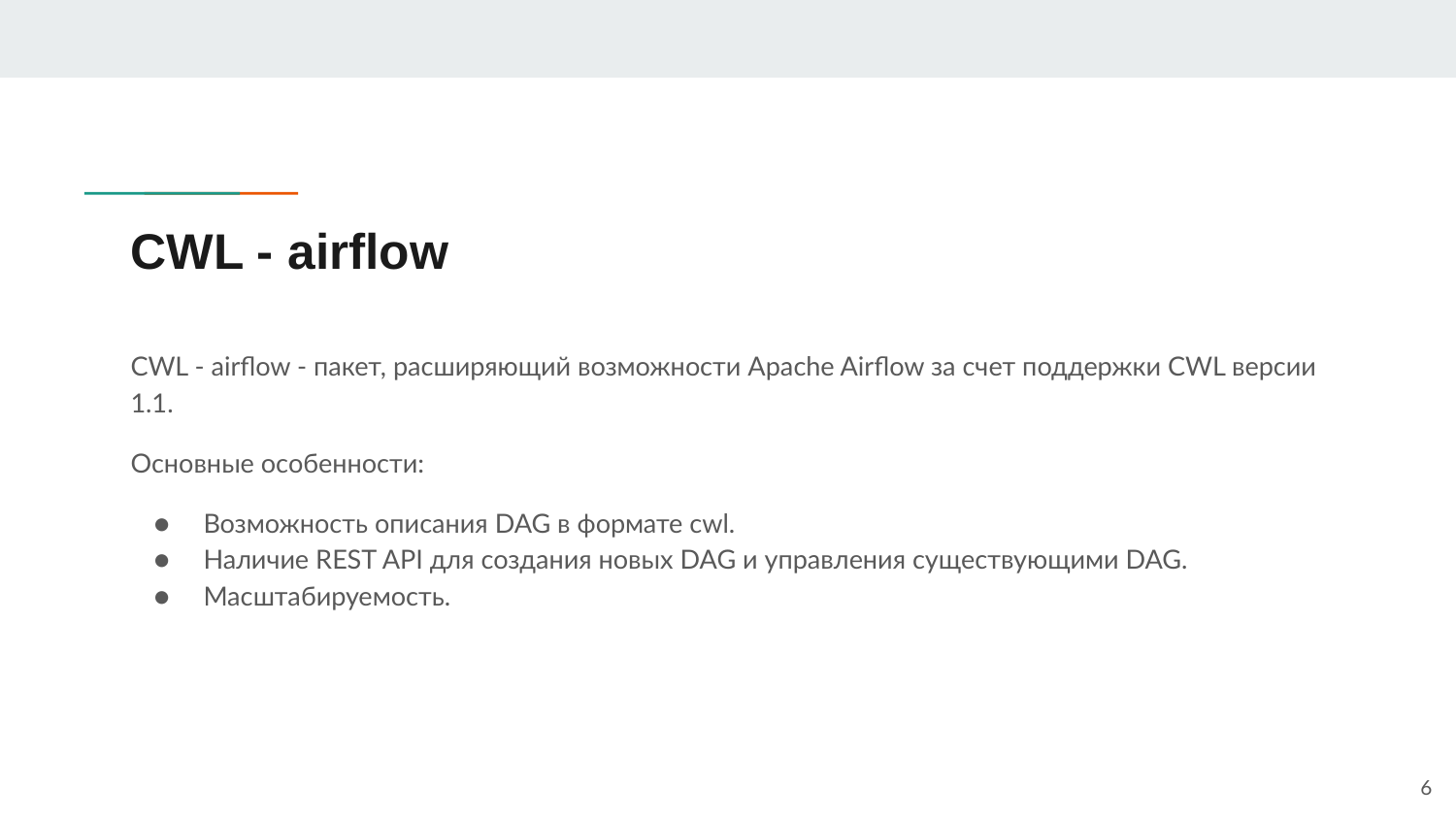

# CWL - airflow
CWL - airflow - пакет, расширяющий возможности Apache Airflow за счет поддержки CWL версии 1.1.
Основные особенности:
Возможность описания DAG в формате cwl.
Наличие REST API для создания новых DAG и управления существующими DAG.
Масштабируемость.
6